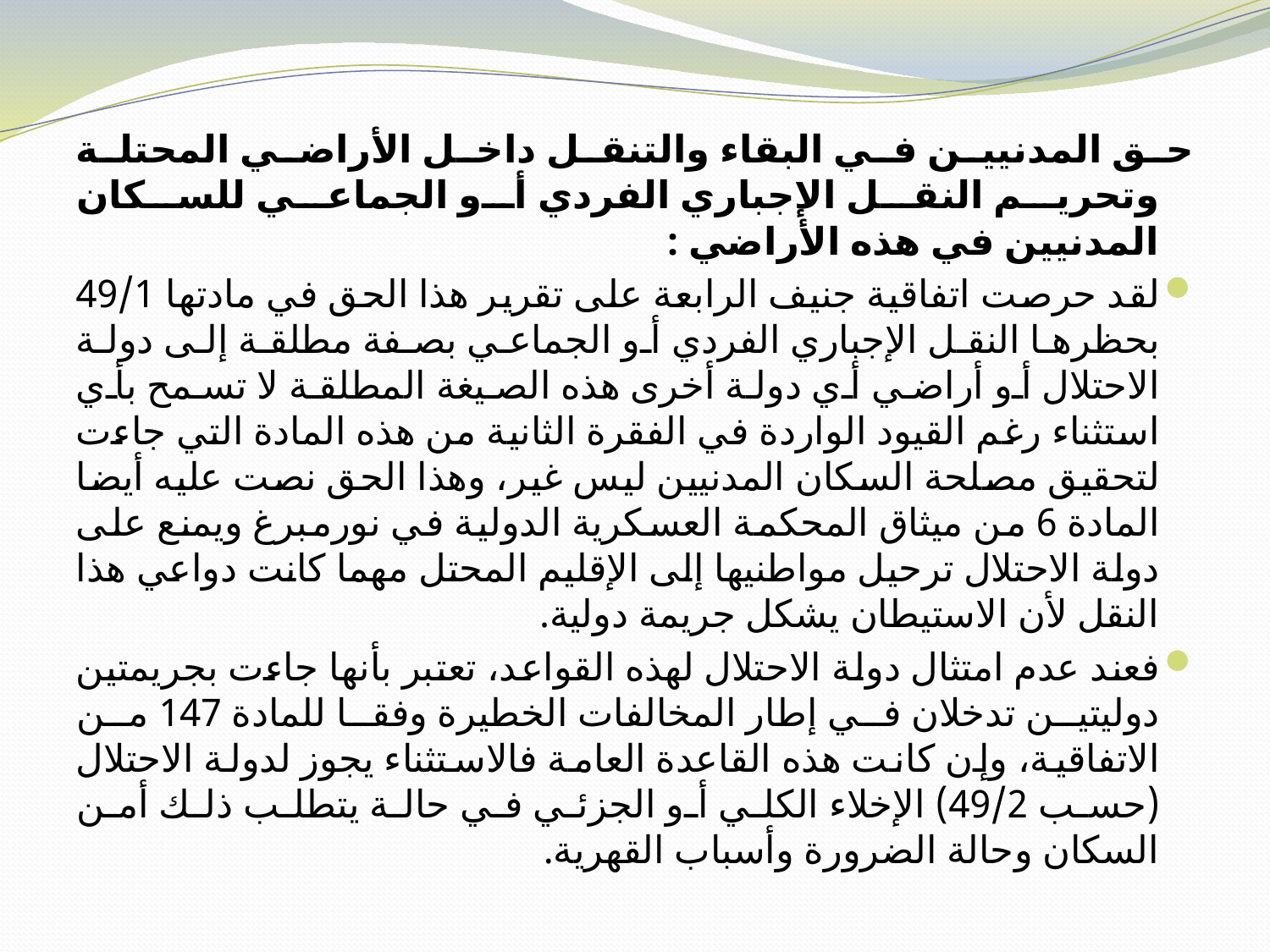

حق المدنيين في البقاء والتنقل داخل الأراضي المحتلة وتحريم النقل الإجباري الفردي أو الجماعي للسكان المدنيين في هذه الأراضي :
لقد حرصت اتفاقية جنيف الرابعة على تقرير هذا الحق في مادتها 49/1 بحظرها النقل الإجباري الفردي أو الجماعي بصفة مطلقة إلى دولة الاحتلال أو أراضي أي دولة أخرى هذه الصيغة المطلقة لا تسمح بأي استثناء رغم القيود الواردة في الفقرة الثانية من هذه المادة التي جاءت لتحقيق مصلحة السكان المدنيين ليس غير، وهذا الحق نصت عليه أيضا المادة 6 من ميثاق المحكمة العسكرية الدولية في نورمبرغ ويمنع على دولة الاحتلال ترحيل مواطنيها إلى الإقليم المحتل مهما كانت دواعي هذا النقل لأن الاستيطان يشكل جريمة دولية.
فعند عدم امتثال دولة الاحتلال لهذه القواعد، تعتبر بأنها جاءت بجريمتين دوليتين تدخلان في إطار المخالفات الخطيرة وفقا للمادة 147 من الاتفاقية، وإن كانت هذه القاعدة العامة فالاستثناء يجوز لدولة الاحتلال (حسب 49/2) الإخلاء الكلي أو الجزئي في حالة يتطلب ذلك أمن السكان وحالة الضرورة وأسباب القهرية.